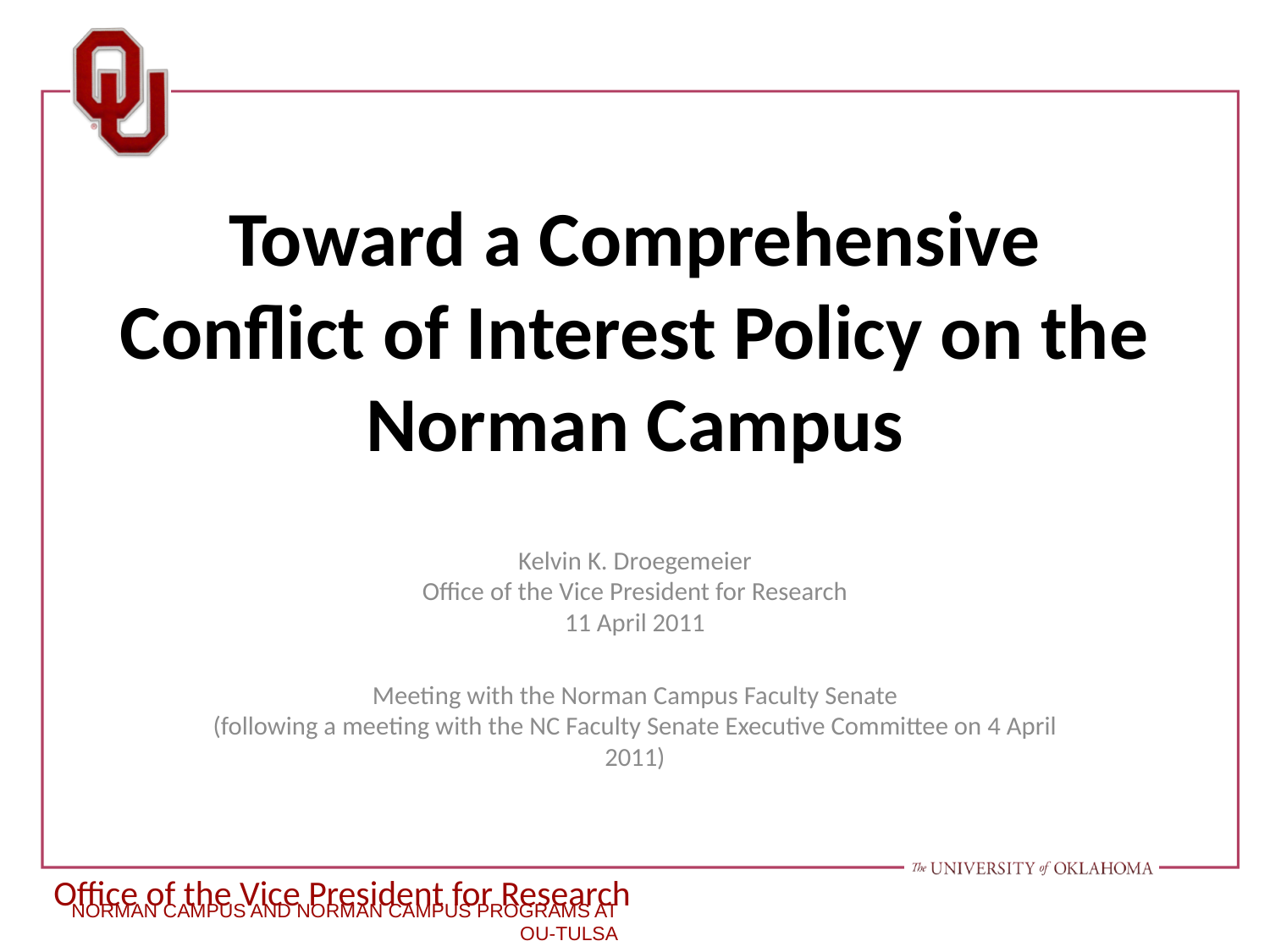

# Toward a Comprehensive Conflict of Interest Policy on the Norman Campus
Kelvin K. Droegemeier
Office of the Vice President for Research
11 April 2011

Meeting with the Norman Campus Faculty Senate
(following a meeting with the NC Faculty Senate Executive Committee on 4 April 2011)